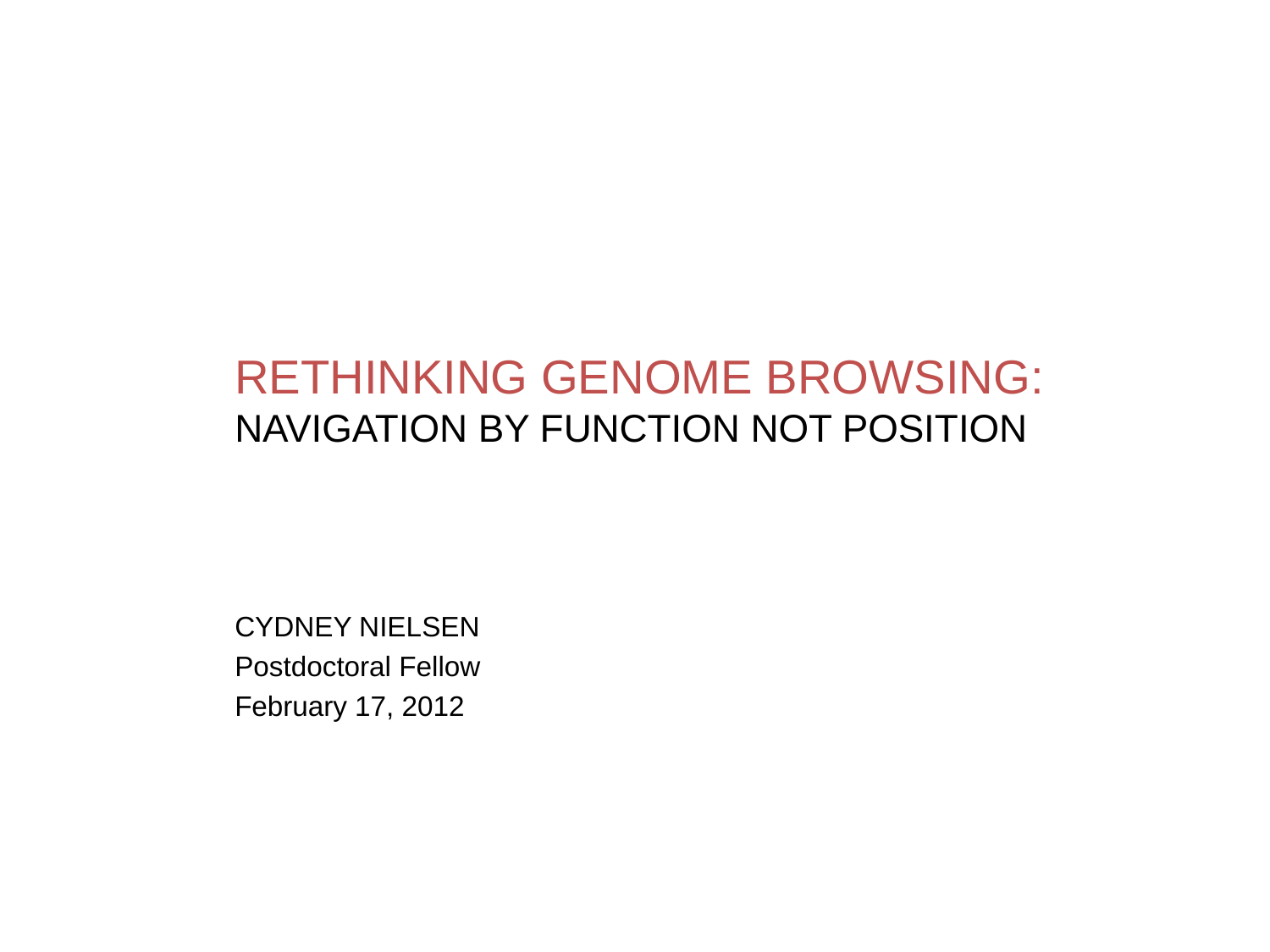

# RETHINKING GENOME BROWSING: NAVIGATION BY FUNCTION NOT POSITION
CYDNEY NIELSEN
Postdoctoral Fellow
February 17, 2012